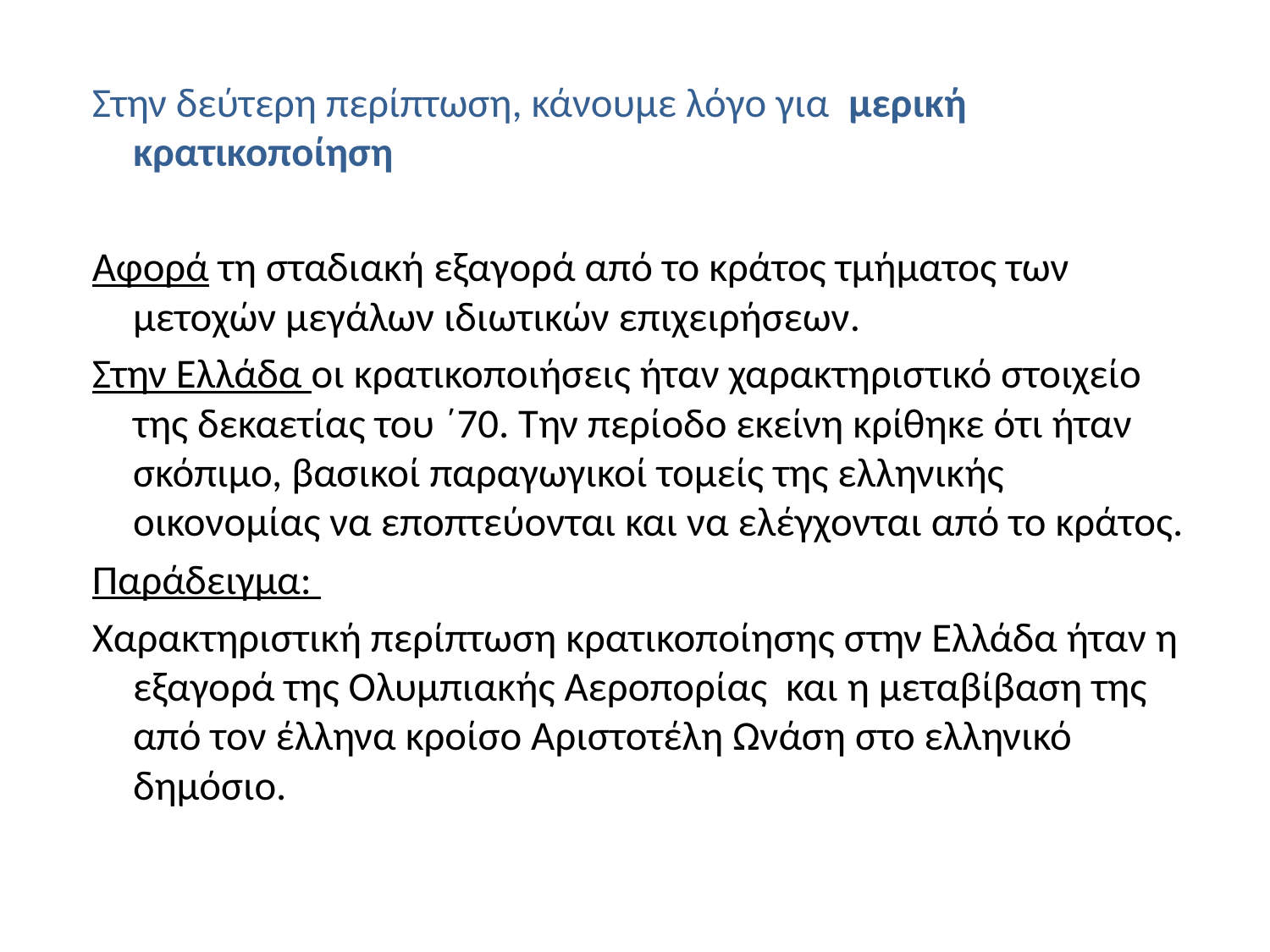

Στην δεύτερη περίπτωση, κάνουμε λόγο για  μερική κρατικοποίηση

Αφορά τη σταδιακή εξαγορά από το κράτος τμήματος των μετοχών μεγάλων ιδιωτικών επιχειρήσεων.
Στην Ελλάδα οι κρατικοποιήσεις ήταν χαρακτηριστικό στοιχείο της δεκαετίας του ΄70. Την περίοδο εκείνη κρίθηκε ότι ήταν σκόπιμο, βασικοί παραγωγικοί τομείς της ελληνικής οικονομίας να εποπτεύονται και να ελέγχονται από το κράτος.
Παράδειγμα:
Χαρακτηριστική περίπτωση κρατικοποίησης στην Ελλάδα ήταν η εξαγορά της Ολυμπιακής Αεροπορίας  και η μεταβίβαση της από τον έλληνα κροίσο Αριστοτέλη Ωνάση στο ελληνικό δημόσιο.